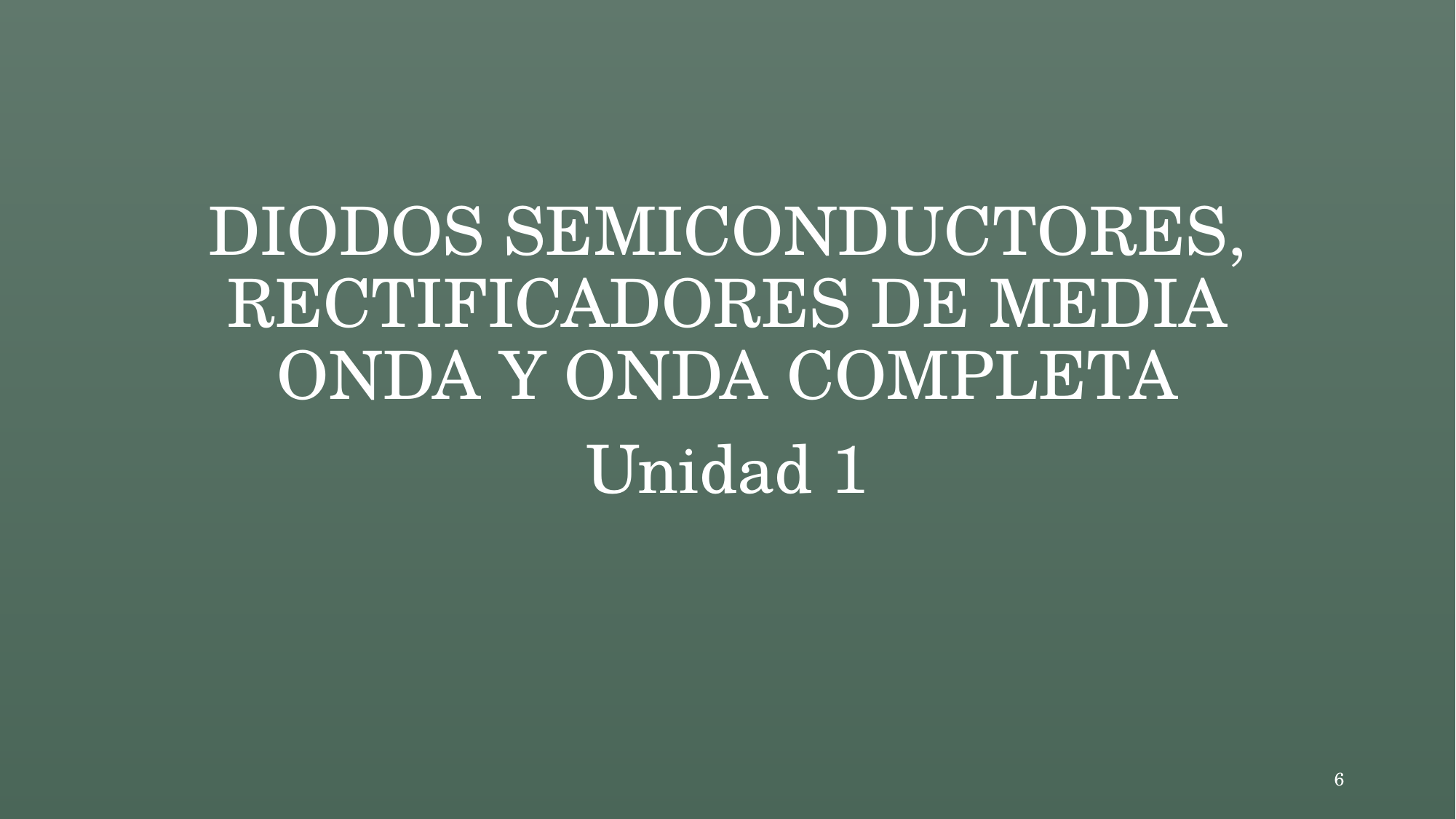

# Diodos semiconductores, rectificadores de media onda y onda completa
Unidad 1

6